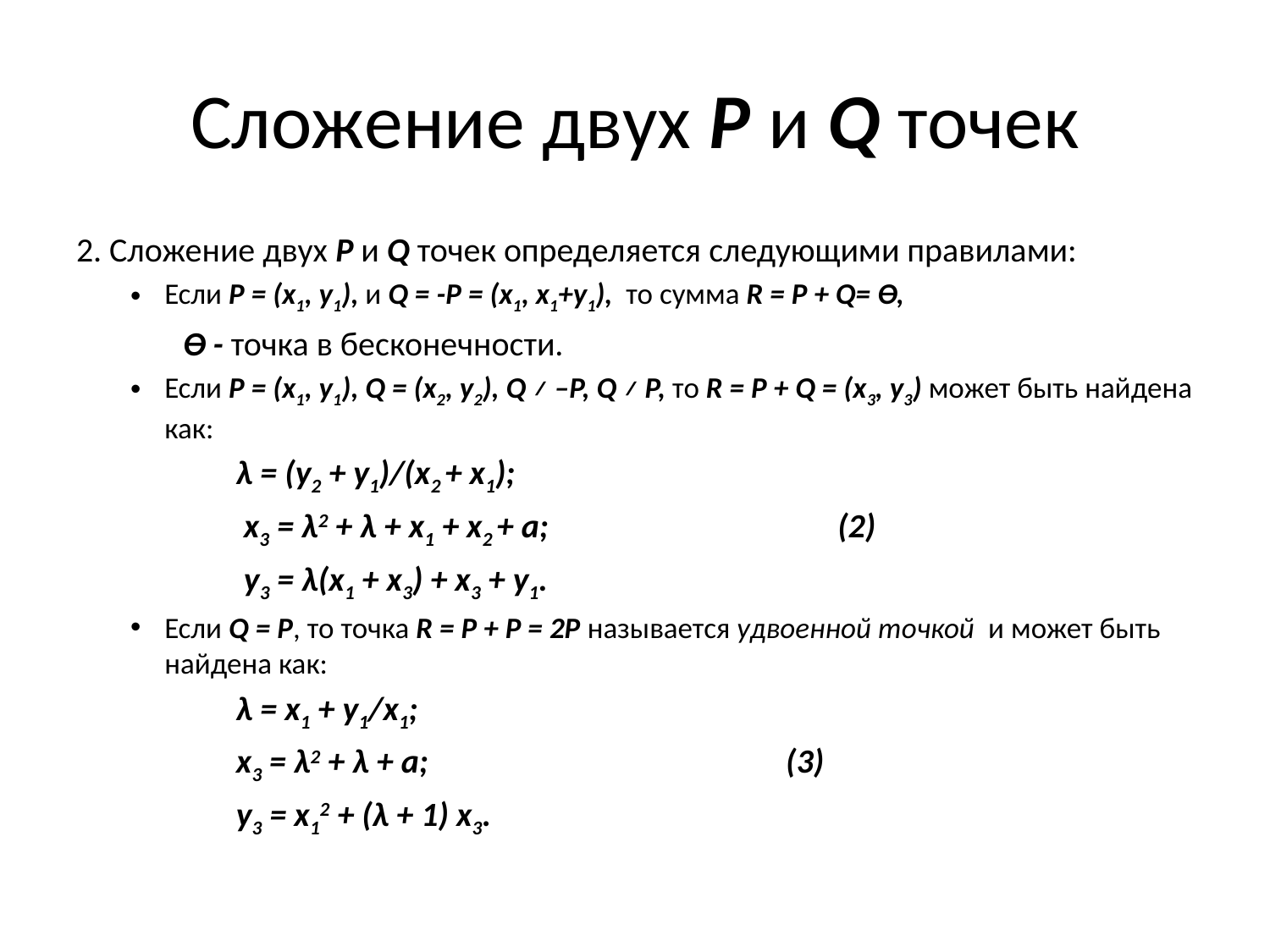

# Сложение двух P и Q точек
2. Сложение двух P и Q точек определяется следующими правилами:
Если P = (x1, y1), и Q = -P = (x1, x1+y1),  то сумма R = P + Q= Ө,
              Ө - точка в бесконечности.
Если P = (x1, y1), Q = (x2, y2), Q ≠ –P, Q ≠ P, то R = P + Q = (x3, y3) может быть найдена как:
                     λ = (y2 + y1)/(x2 + x1);
                      x3 = λ2 + λ + x1 + x2 + a;                                      (2)
                      y3 = λ(x1 + x3) + x3 + y1.
Если Q = P, то точка R = P + P = 2P называется удвоенной точкой  и может быть найдена как:
                     λ = x1 + y1/x1;
                     x3 = λ2 + λ + a;                                               (3)
                     y3 = x12 + (λ + 1) x3.